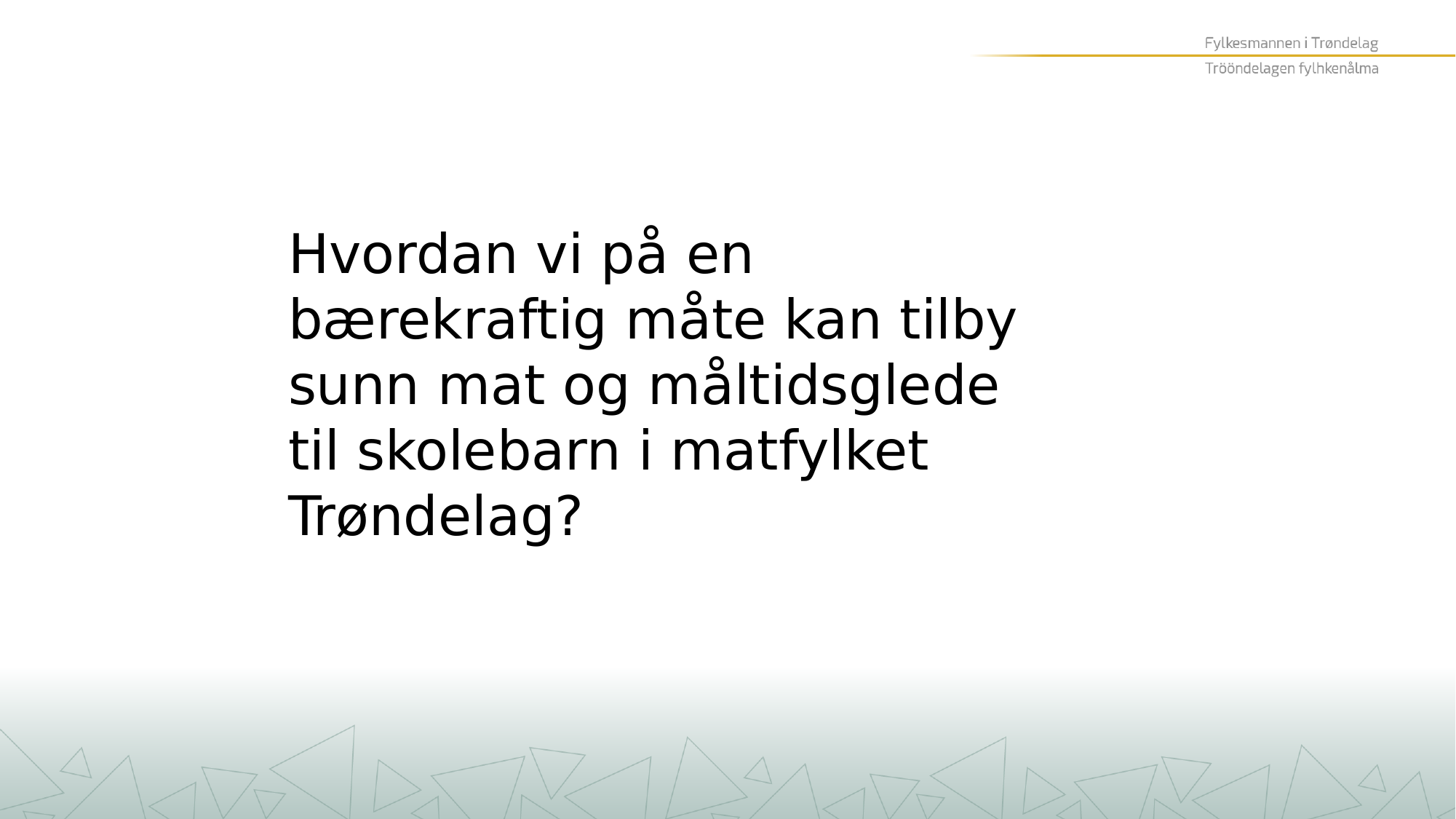

Hvordan vi på en bærekraftig måte kan tilby sunn mat og måltidsglede til skolebarn i matfylket Trøndelag?